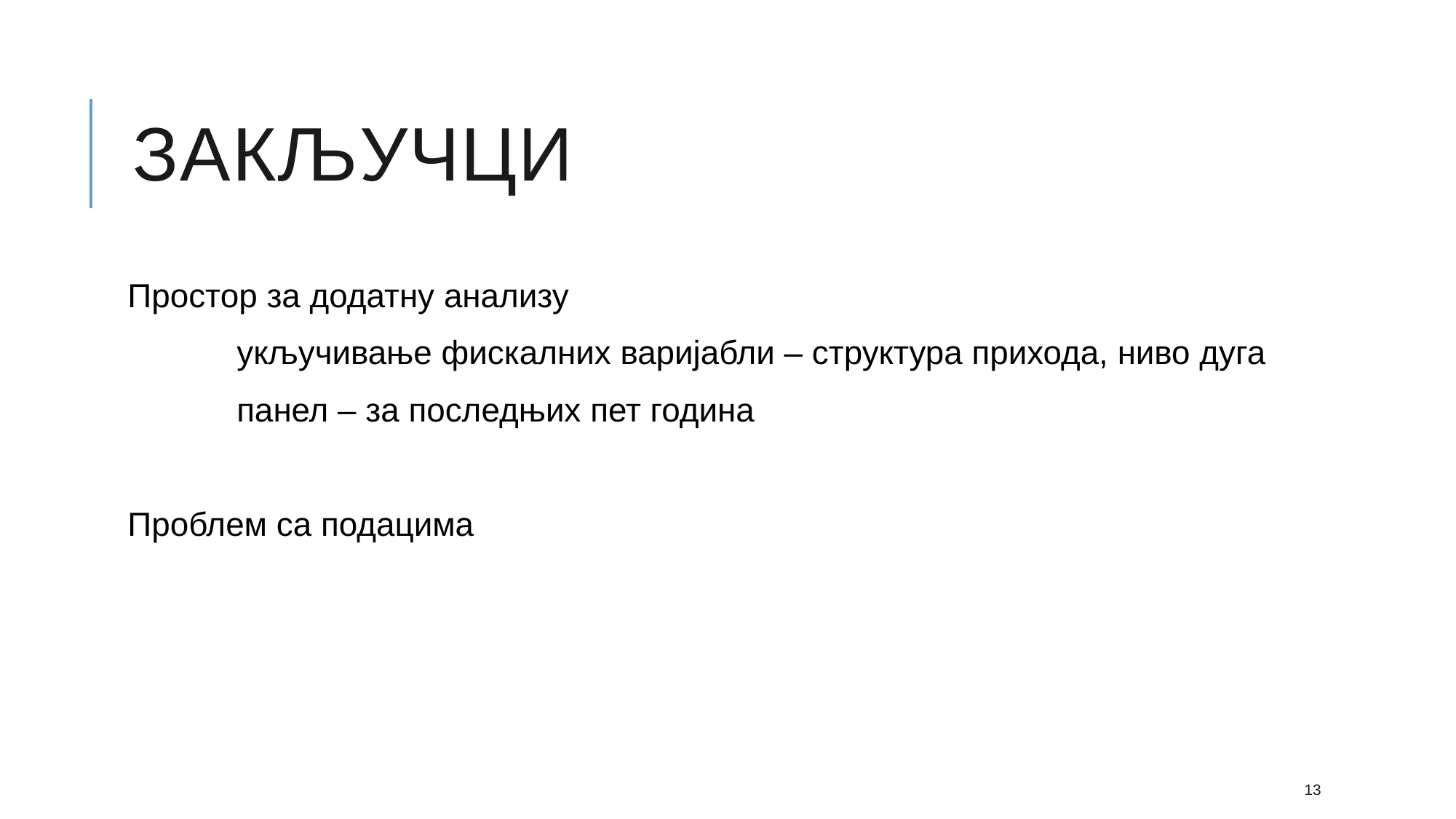

# Закључци
Простор за додатну анализу
	укључивање фискалних варијабли – структура прихода, ниво дуга
	панел – за последњих пет година

Проблем са подацима
13